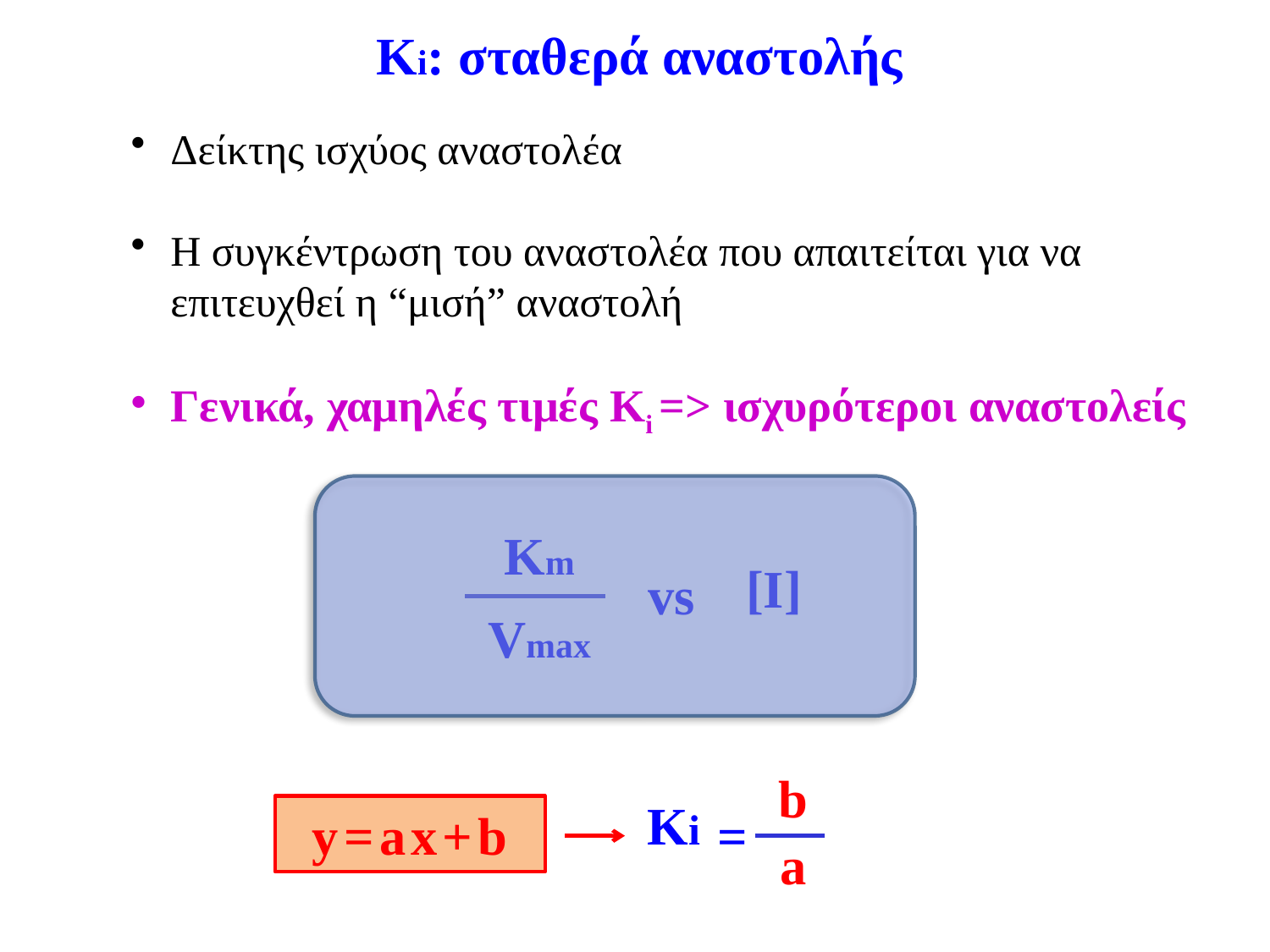

Ki: σταθερά αναστολής
Δείκτης ισχύος αναστολέα

Η συγκέντρωση του αναστολέα που απαιτείται για να επιτευχθεί η “μισή” αναστολή

Γενικά, χαμηλές τιμές Ki => ισχυρότεροι αναστολείς

Km
[I]
vs
Vmax
b
Ki
y=ax+b
=
a